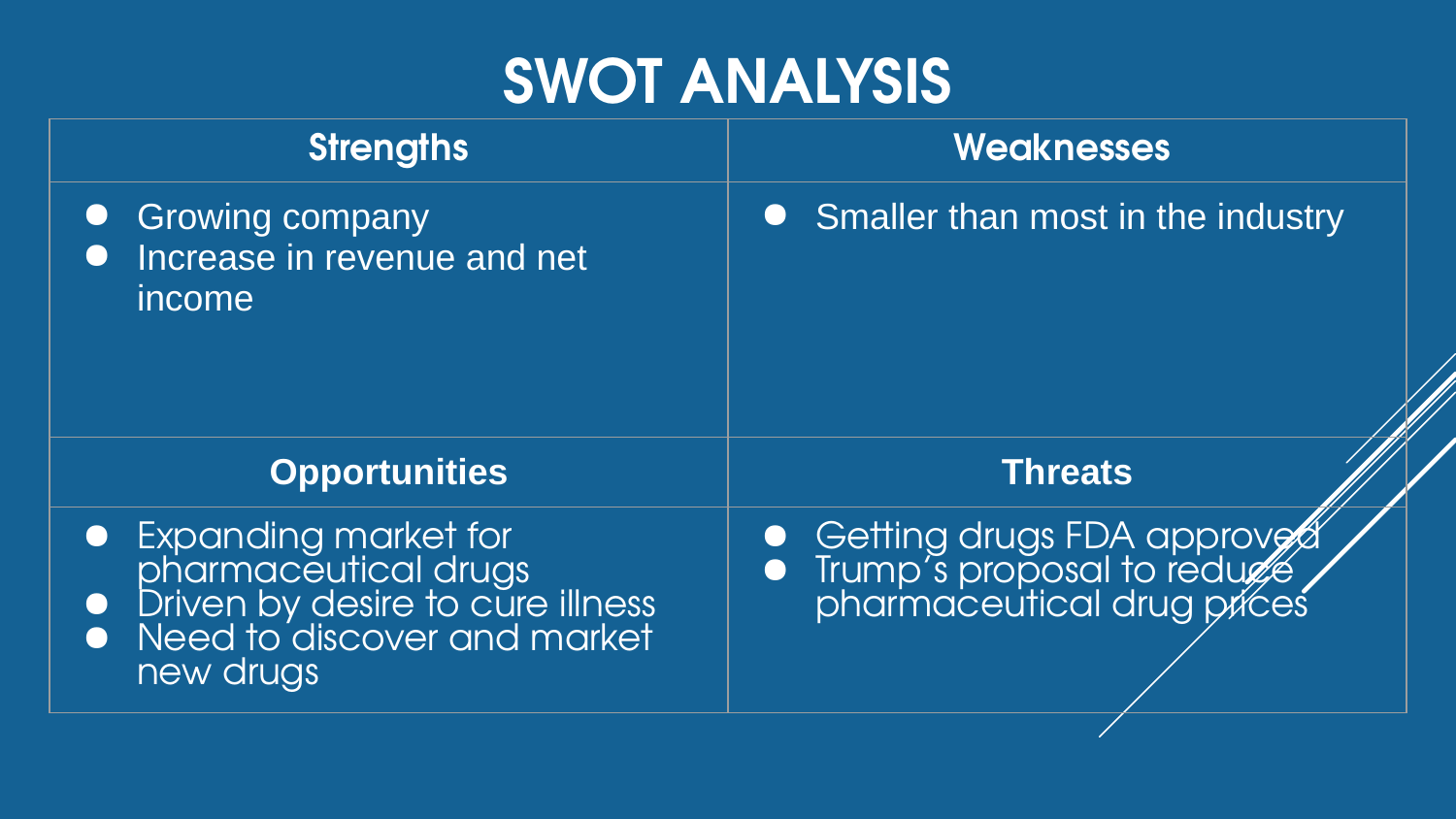

# SWOT Analysis
| Strengths | Weaknesses |
| --- | --- |
| Growing company Increase in revenue and net income | Smaller than most in the industry |
| Opportunities | Threats |
| Expanding market for pharmaceutical drugs Driven by desire to cure illness Need to discover and market new drugs | Getting drugs FDA approved Trump’s proposal to reduce pharmaceutical drug prices |